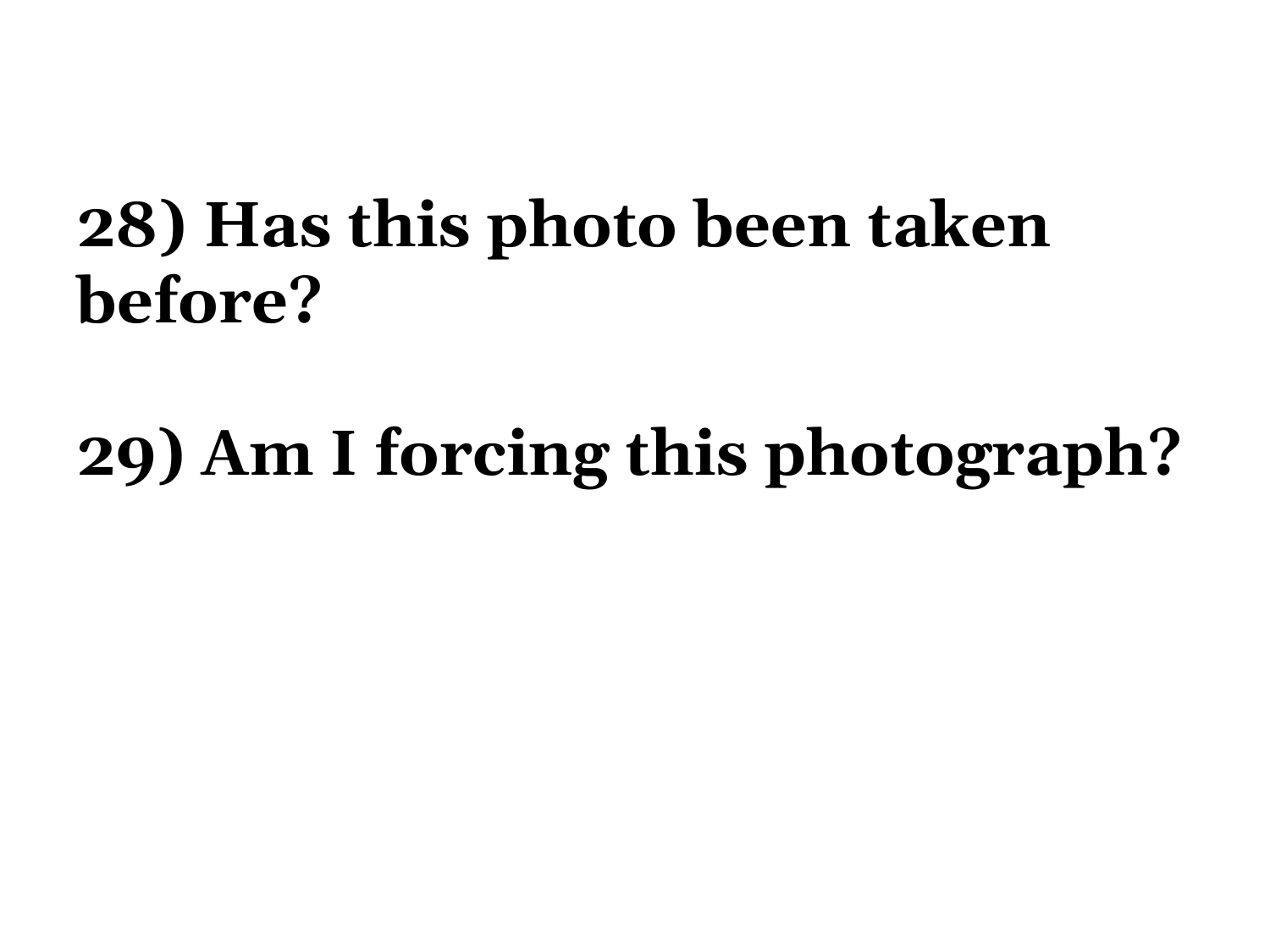

# 28) Has this photo been taken before?

29) Am I forcing this photograph?